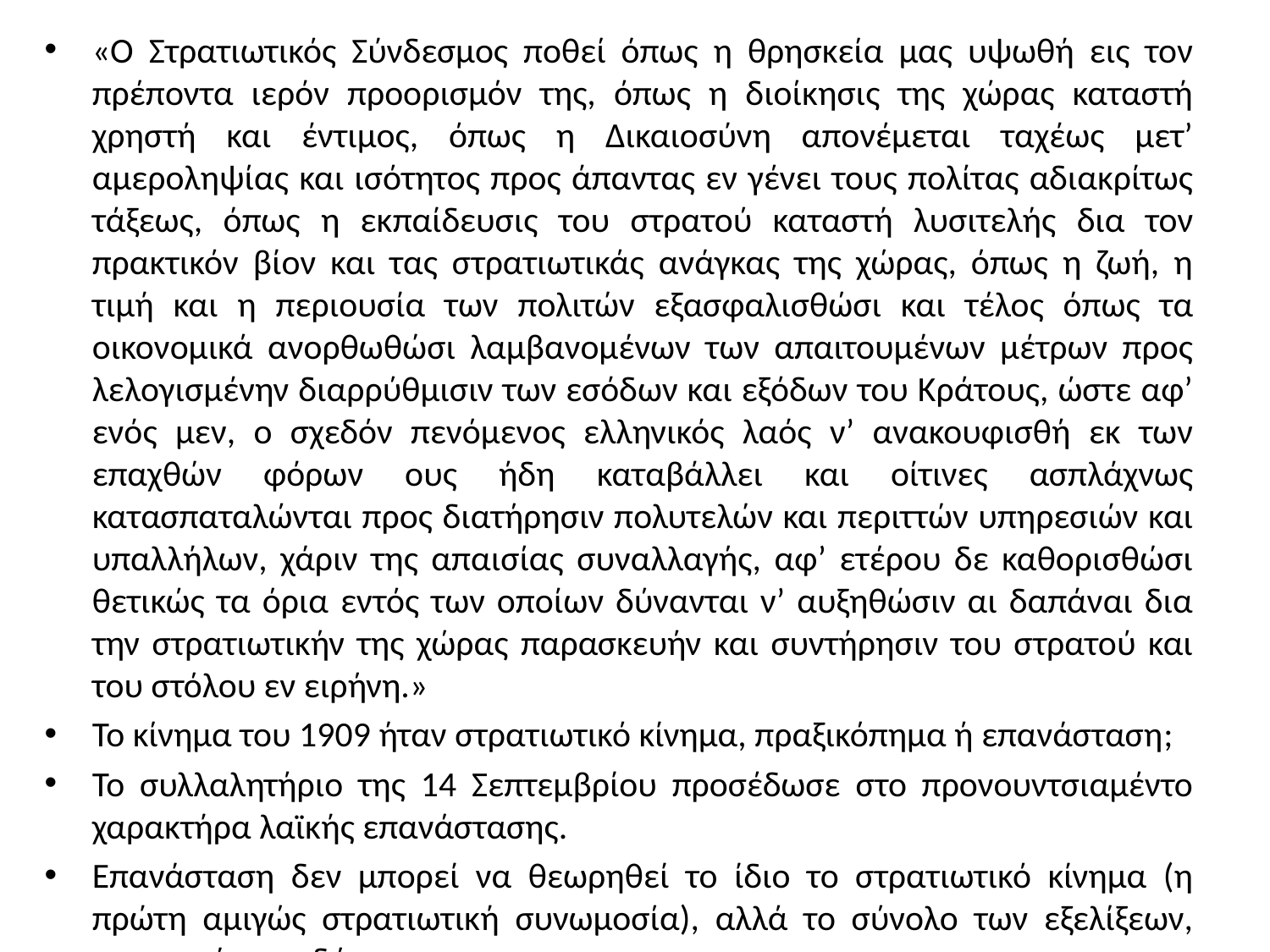

«Ο Στρατιωτικός Σύνδεσμος ποθεί όπως η θρησκεία μας υψωθή εις τον πρέποντα ιερόν προορισμόν της, όπως η διοίκησις της χώρας καταστή χρηστή και έντιμος, όπως η Δικαιοσύνη απονέμεται ταχέως μετ’ αμεροληψίας και ισότητος προς άπαντας εν γένει τους πολίτας αδιακρίτως τάξεως, όπως η εκπαίδευσις του στρατού καταστή λυσιτελής δια τον πρακτικόν βίον και τας στρατιωτικάς ανάγκας της χώρας, όπως η ζωή, η τιμή και η περιουσία των πολιτών εξασφαλισθώσι και τέλος όπως τα οικονομικά ανορθωθώσι λαμβανομένων των απαιτουμένων μέτρων προς λελογισμένην διαρρύθμισιν των εσόδων και εξόδων του Κράτους, ώστε αφ’ ενός μεν, ο σχεδόν πενόμενος ελληνικός λαός ν’ ανακουφισθή εκ των επαχθών φόρων ους ήδη καταβάλλει και οίτινες ασπλάχνως κατασπαταλώνται προς διατήρησιν πολυτελών και περιττών υπηρεσιών και υπαλλήλων, χάριν της απαισίας συναλλαγής, αφ’ ετέρου δε καθορισθώσι θετικώς τα όρια εντός των οποίων δύνανται ν’ αυξηθώσιν αι δαπάναι δια την στρατιωτικήν της χώρας παρασκευήν και συντήρησιν του στρατού και του στόλου εν ειρήνη.»
Το κίνημα του 1909 ήταν στρατιωτικό κίνημα, πραξικόπημα ή επανάσταση;
Το συλλαλητήριο της 14 Σεπτεμβρίου προσέδωσε στο προνουντσιαμέντο χαρακτήρα λαϊκής επανάστασης.
Επανάσταση δεν μπορεί να θεωρηθεί το ίδιο το στρατιωτικό κίνημα (η πρώτη αμιγώς στρατιωτική συνωμοσία), αλλά το σύνολο των εξελίξεων, που αυτό πυροδότησε.